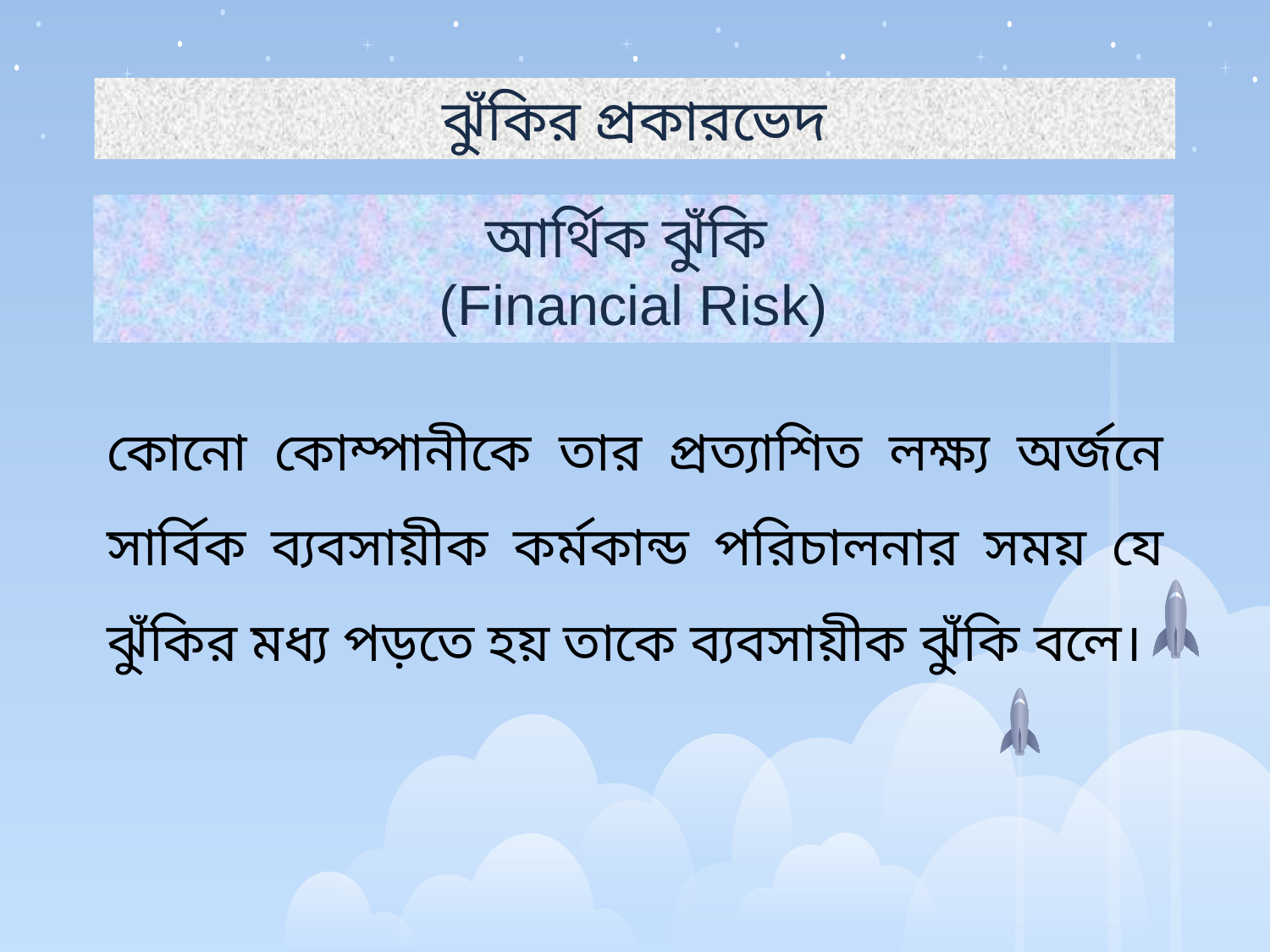

ঝুঁকির প্রকারভেদ
আর্থিক ঝুঁকি
(Financial Risk)
কোনো কোম্পানীকে তার প্রত্যাশিত লক্ষ্য অর্জনে সার্বিক ব্যবসায়ীক কর্মকান্ড পরিচালনার সময় যে ঝুঁকির মধ্য পড়তে হয় তাকে ব্যবসায়ীক ঝুঁকি বলে।